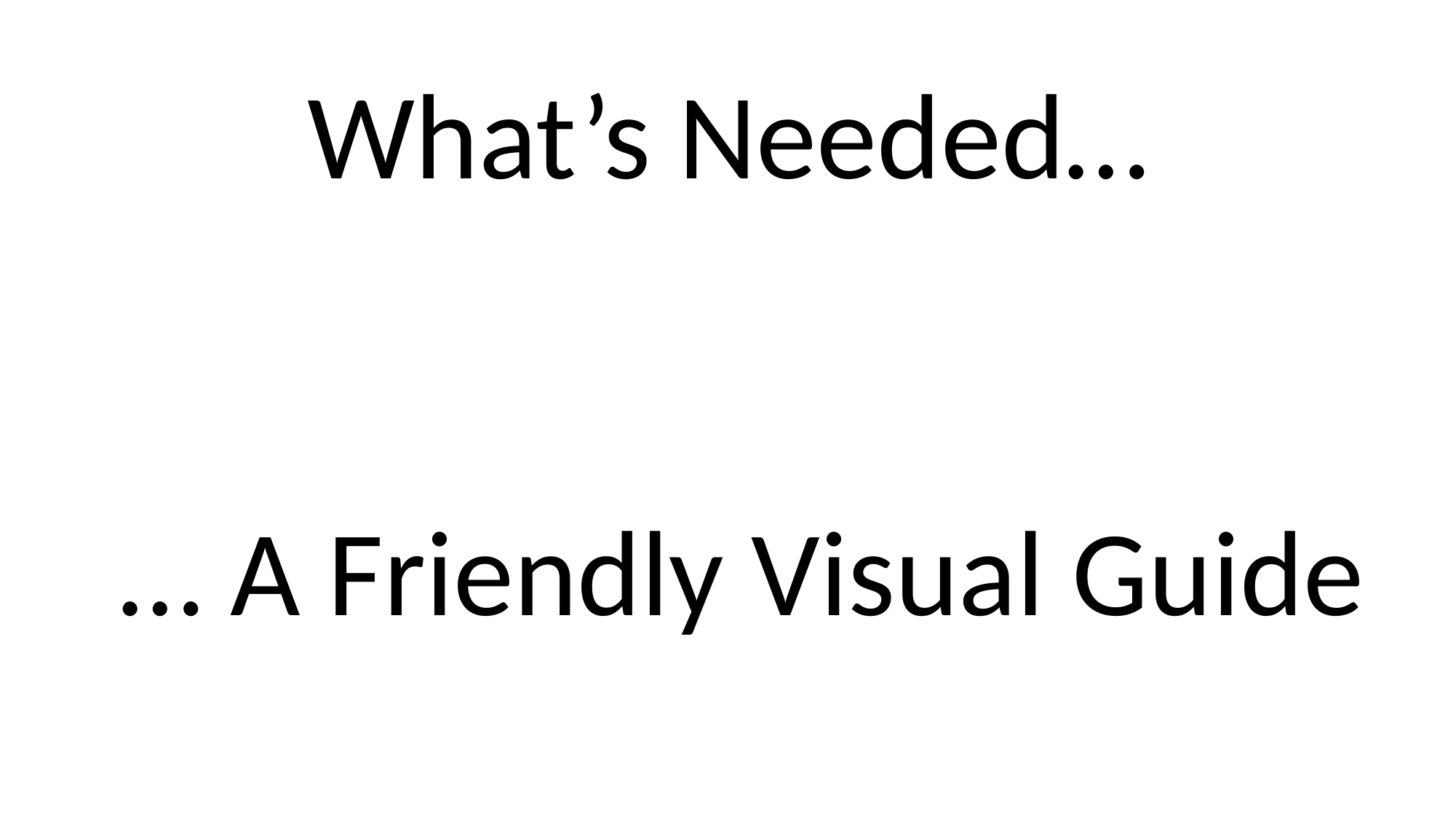

What’s Needed…

 … A Friendly Visual Guide